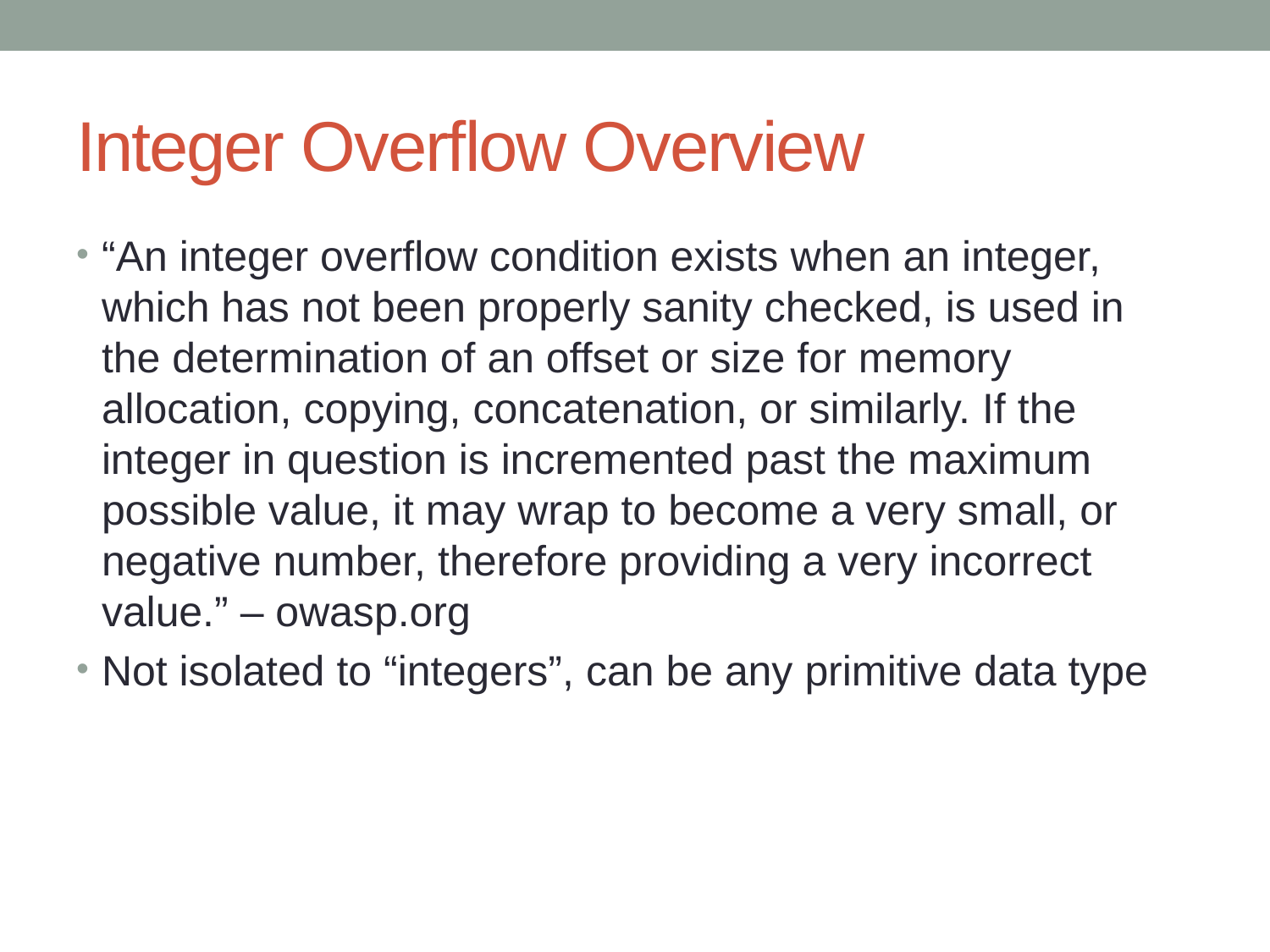

# Integer Overflow Overview
“An integer overflow condition exists when an integer, which has not been properly sanity checked, is used in the determination of an offset or size for memory allocation, copying, concatenation, or similarly. If the integer in question is incremented past the maximum possible value, it may wrap to become a very small, or negative number, therefore providing a very incorrect value.” – owasp.org
Not isolated to “integers”, can be any primitive data type